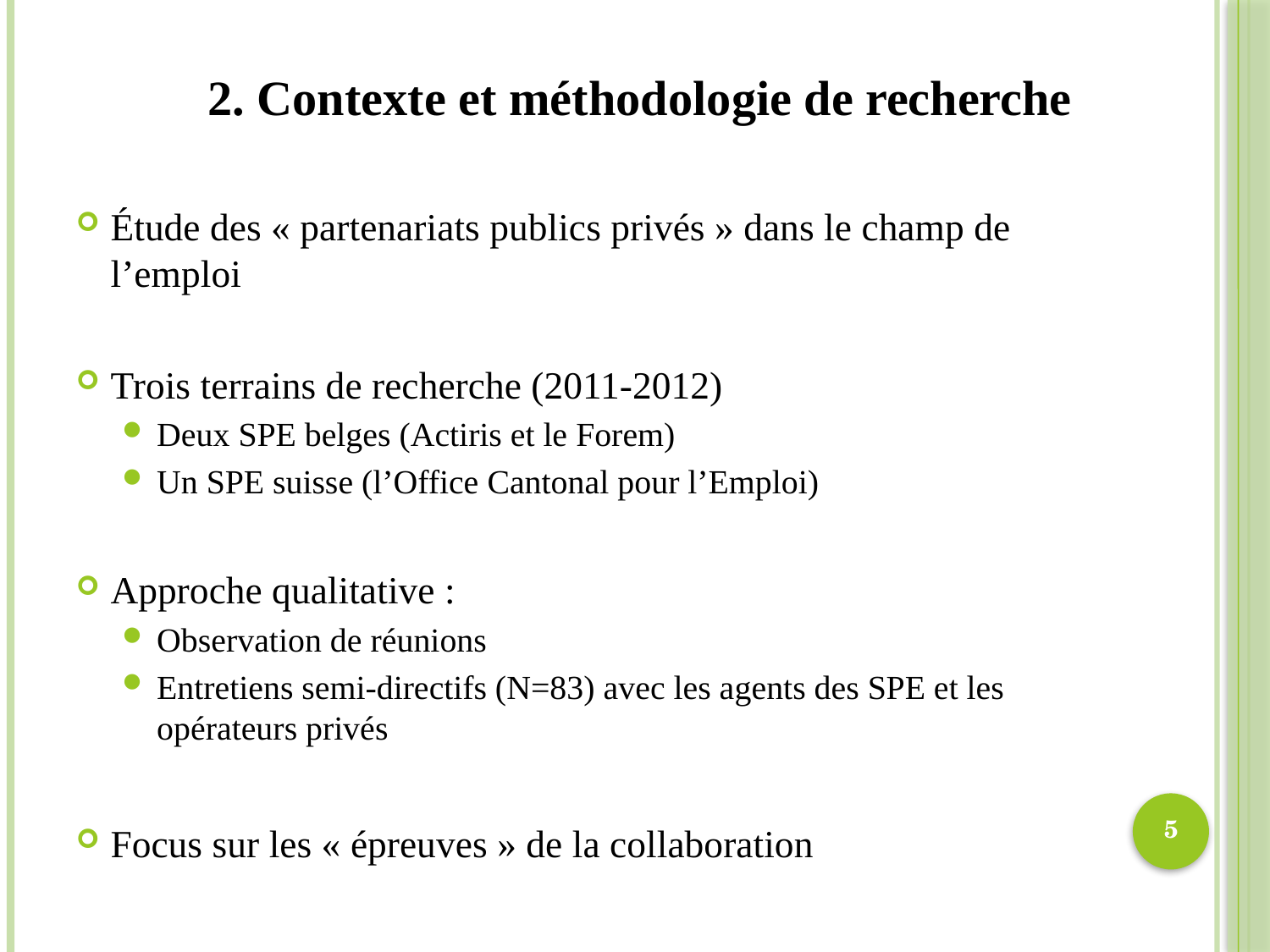

2. Contexte et méthodologie de recherche
Étude des « partenariats publics privés » dans le champ de l’emploi

Trois terrains de recherche (2011-2012)
Deux SPE belges (Actiris et le Forem)
Un SPE suisse (l’Office Cantonal pour l’Emploi)

Approche qualitative :
Observation de réunions
Entretiens semi-directifs (N=83) avec les agents des SPE et les opérateurs privés

Focus sur les « épreuves » de la collaboration

5